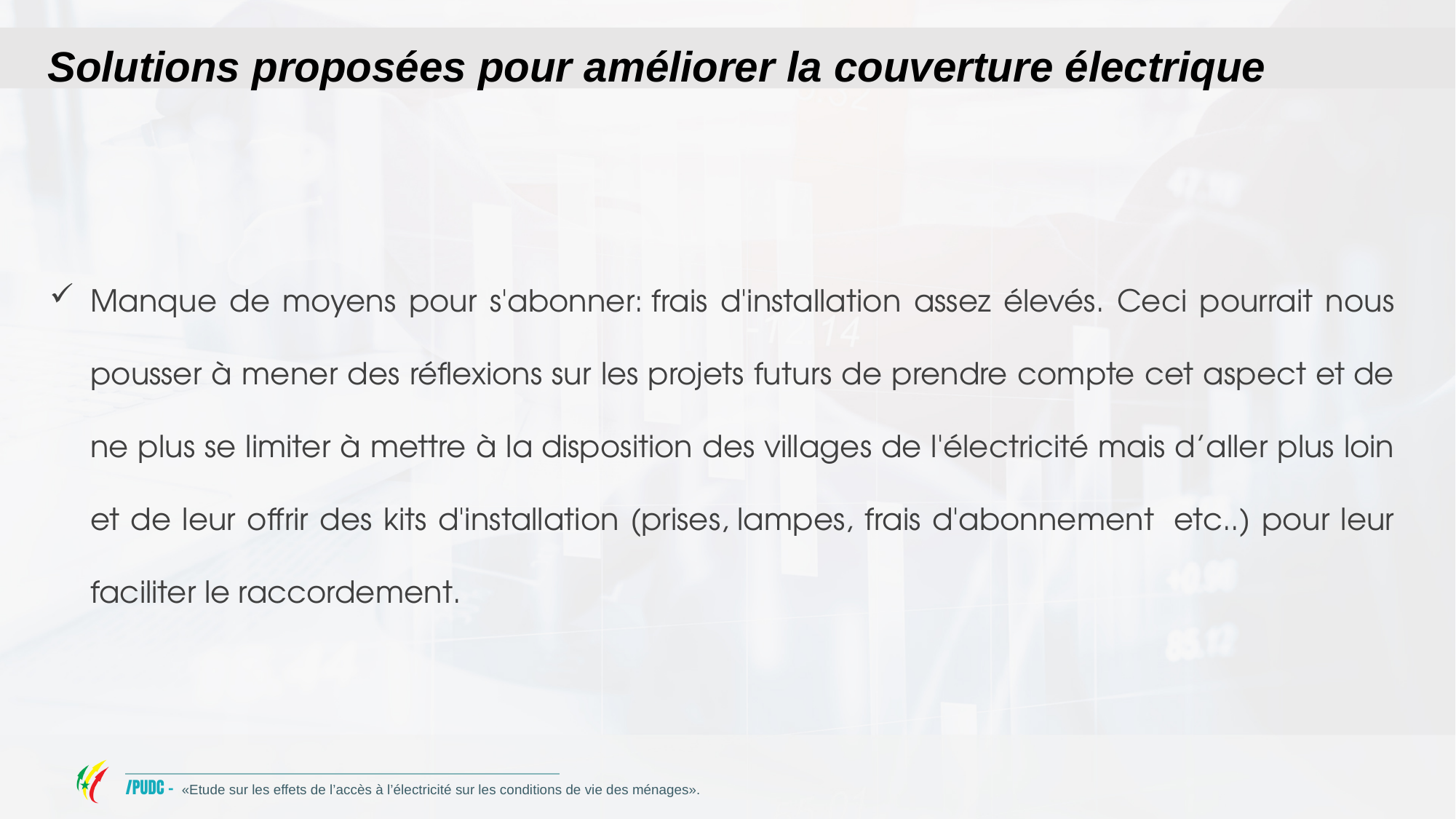

Solutions proposées pour améliorer la couverture électrique

Manque de moyens pour s'abonner: frais d'installation assez élevés. Ceci pourrait nous pousser à mener des réflexions sur les projets futurs de prendre compte cet aspect et de ne plus se limiter à mettre à la disposition des villages de l'électricité mais d’aller plus loin et de leur offrir des kits d'installation (prises, lampes, frais d'abonnement  etc..) pour leur faciliter le raccordement.